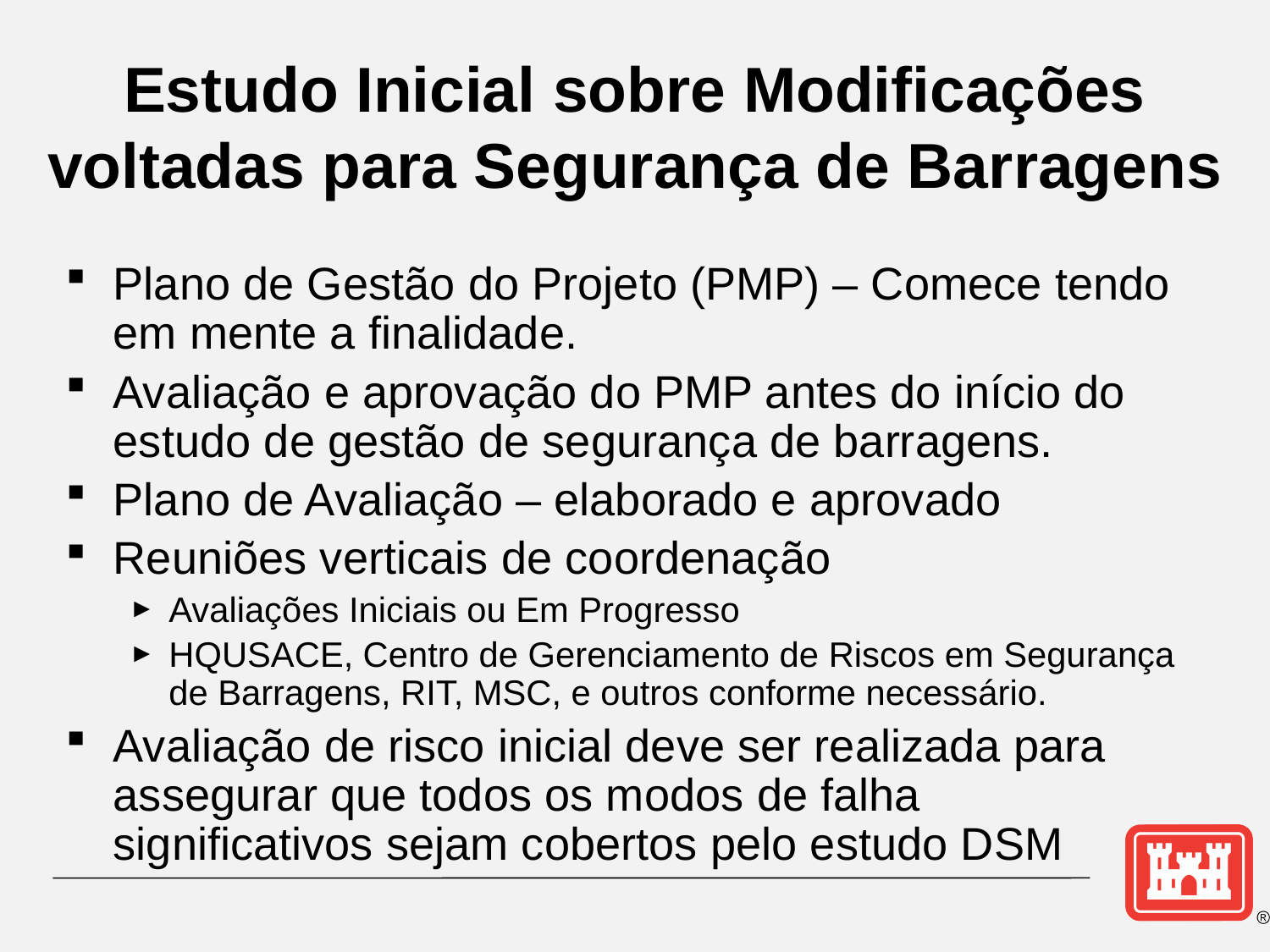

# Estudo Inicial sobre Modificações voltadas para Segurança de Barragens
Plano de Gestão do Projeto (PMP) – Comece tendo em mente a finalidade.
Avaliação e aprovação do PMP antes do início do estudo de gestão de segurança de barragens.
Plano de Avaliação – elaborado e aprovado
Reuniões verticais de coordenação
Avaliações Iniciais ou Em Progresso
HQUSACE, Centro de Gerenciamento de Riscos em Segurança de Barragens, RIT, MSC, e outros conforme necessário.
Avaliação de risco inicial deve ser realizada para assegurar que todos os modos de falha significativos sejam cobertos pelo estudo DSM